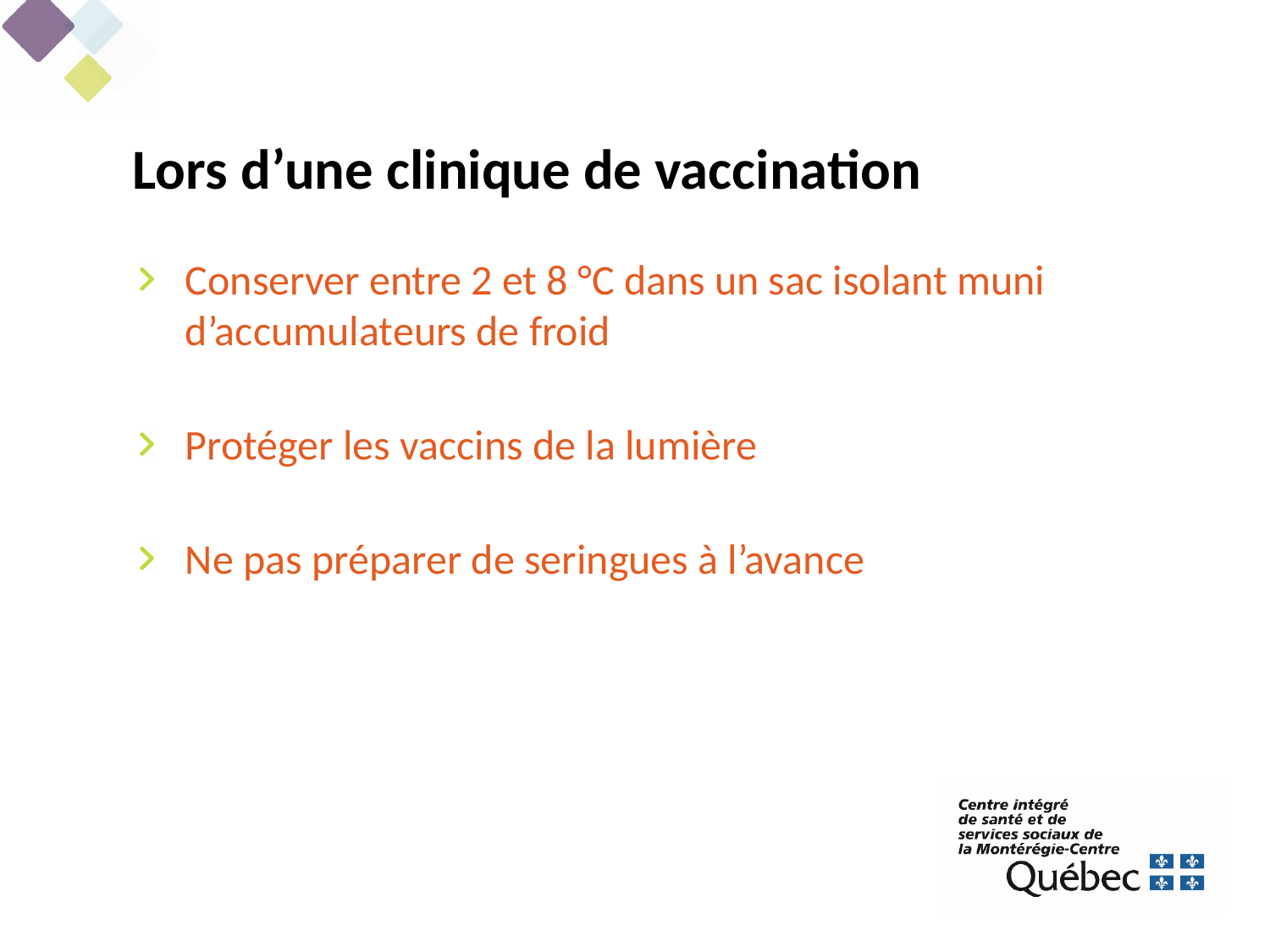

Lors d’une clinique de vaccination
Conserver entre 2 et 8 °C dans un sac isolant muni d’accumulateurs de froid
Protéger les vaccins de la lumière
Ne pas préparer de seringues à l’avance